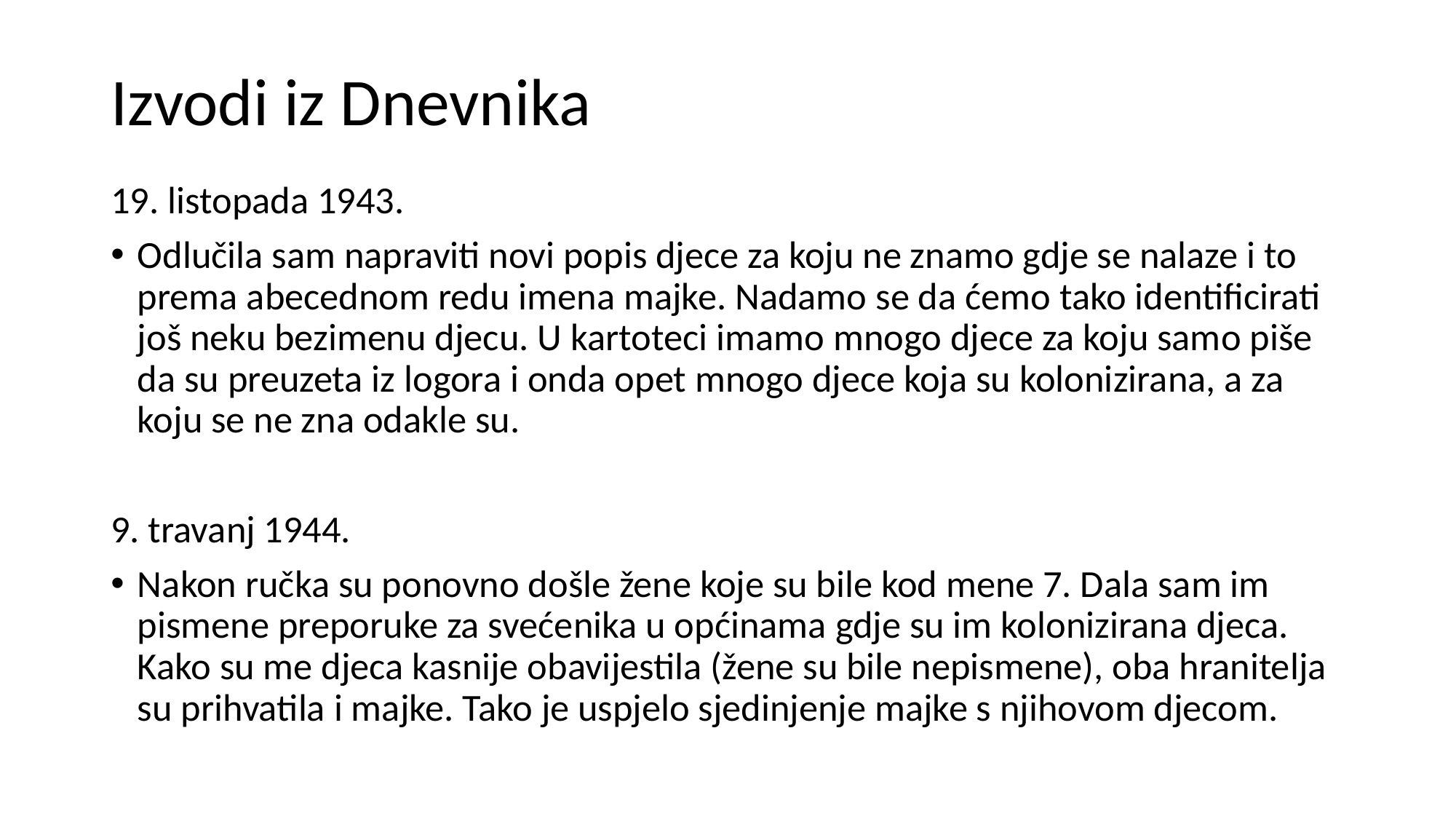

# Izvodi iz Dnevnika
19. listopada 1943.
Odlučila sam napraviti novi popis djece za koju ne znamo gdje se nalaze i to prema abecednom redu imena majke. Nadamo se da ćemo tako identificirati još neku bezimenu djecu. U kartoteci imamo mnogo djece za koju samo piše da su preuzeta iz logora i onda opet mnogo djece koja su kolonizirana, a za koju se ne zna odakle su.

9. travanj 1944.
Nakon ručka su ponovno došle žene koje su bile kod mene 7. Dala sam im pismene preporuke za svećenika u općinama gdje su im kolonizirana djeca. Kako su me djeca kasnije obavijestila (žene su bile nepismene), oba hranitelja su prihvatila i majke. Tako je uspjelo sjedinjenje majke s njihovom djecom.